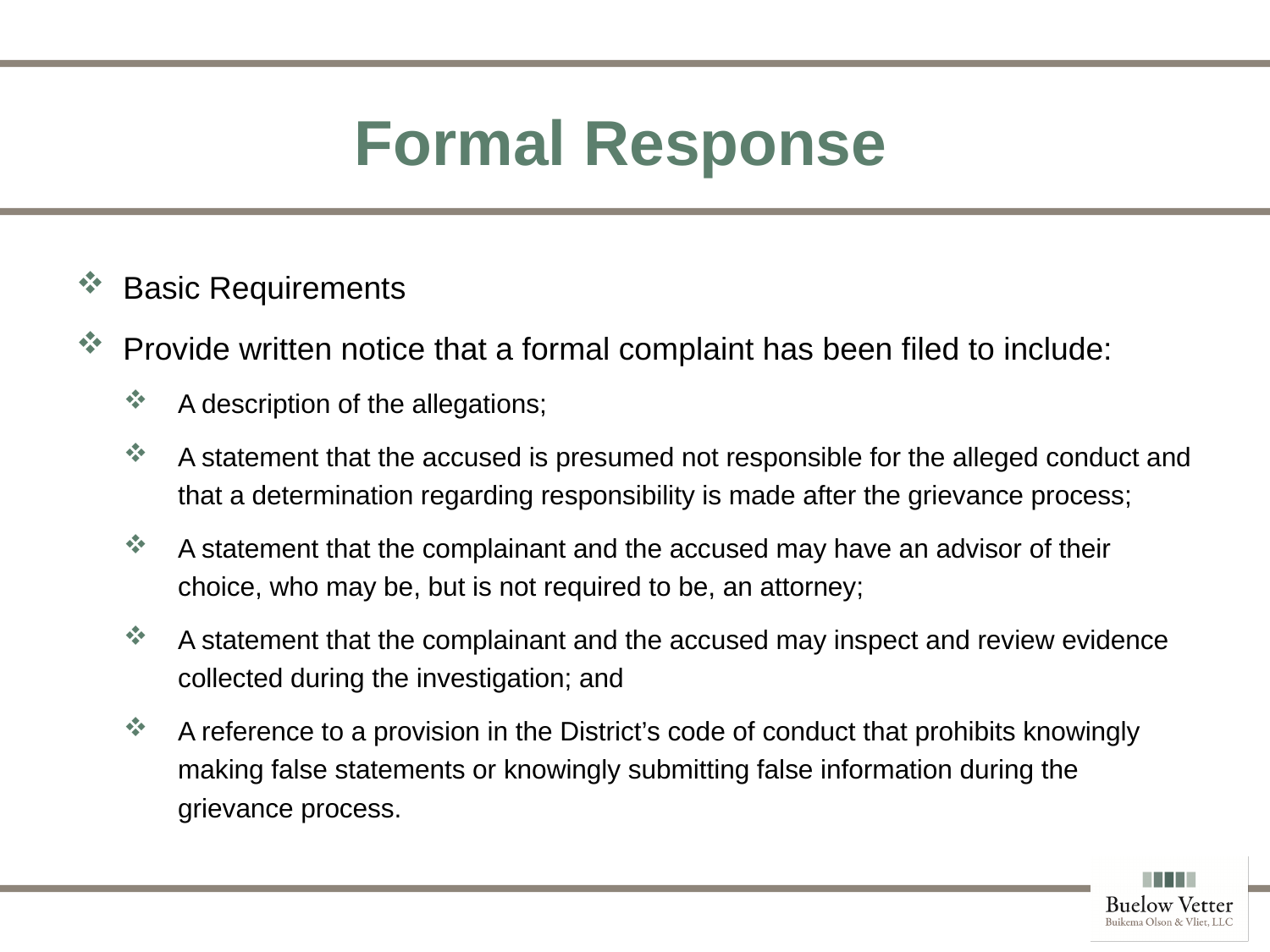

# Formal Response
Basic Requirements
Provide written notice that a formal complaint has been filed to include:
A description of the allegations;
A statement that the accused is presumed not responsible for the alleged conduct and that a determination regarding responsibility is made after the grievance process;
A statement that the complainant and the accused may have an advisor of their choice, who may be, but is not required to be, an attorney;
A statement that the complainant and the accused may inspect and review evidence collected during the investigation; and
A reference to a provision in the District’s code of conduct that prohibits knowingly making false statements or knowingly submitting false information during the grievance process.